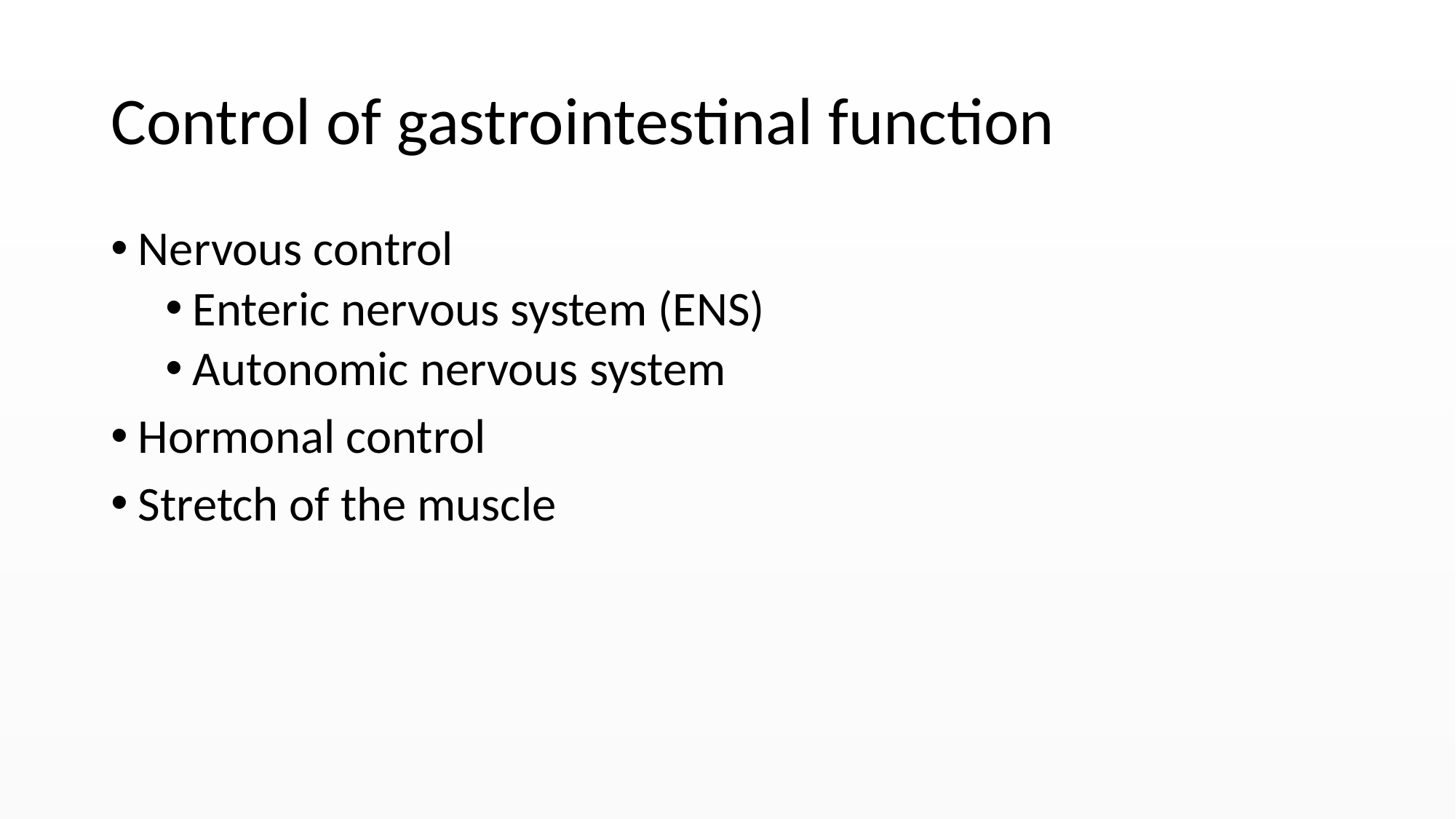

# Control of gastrointestinal function
Nervous control
Enteric nervous system (ENS)
Autonomic nervous system
Hormonal control
Stretch of the muscle